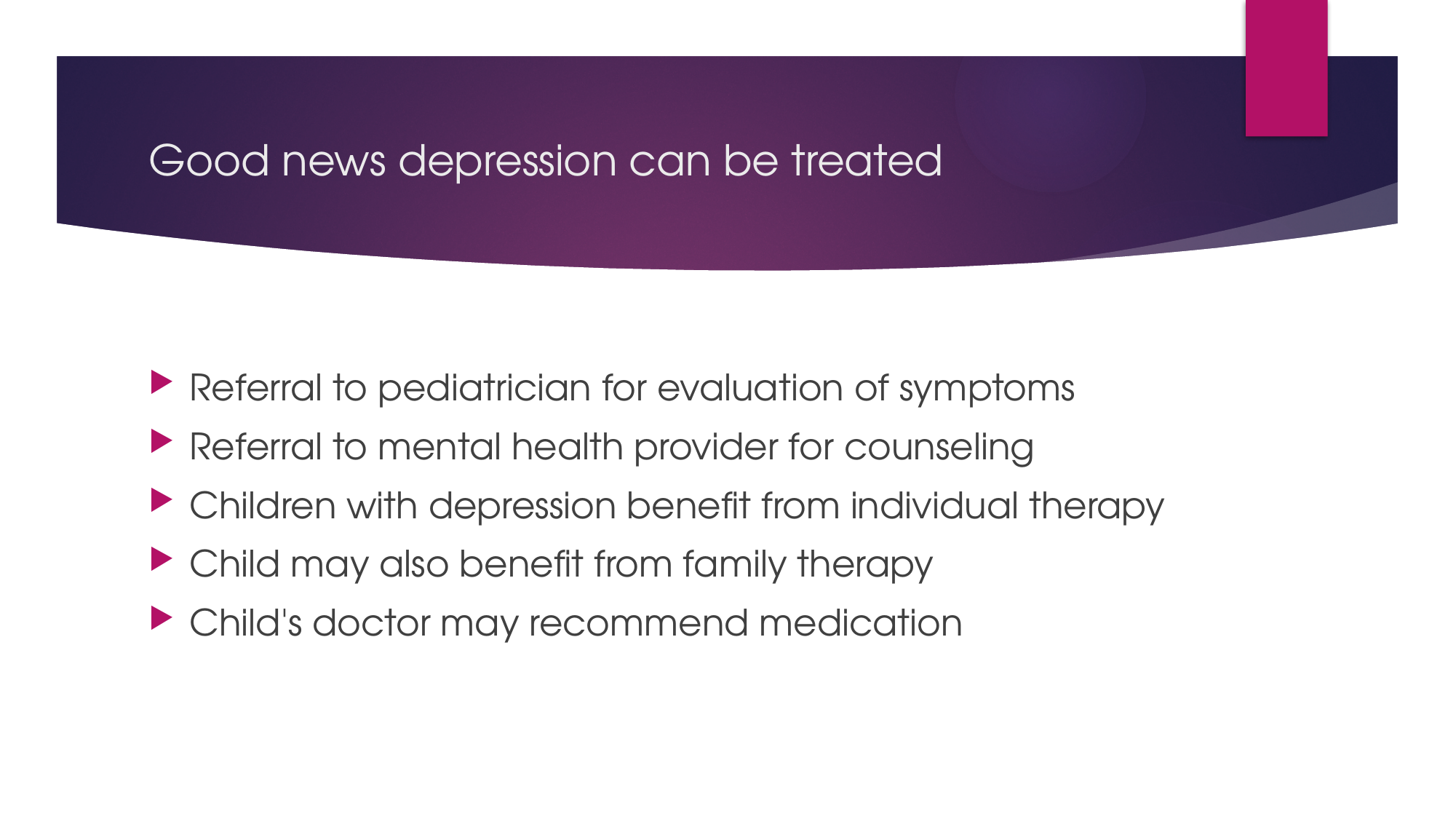

# Good news depression can be treated

Referral to pediatrician for evaluation of symptoms
Referral to mental health provider for counseling
Children with depression benefit from individual therapy
Child may also benefit from family therapy
Child's doctor may recommend medication